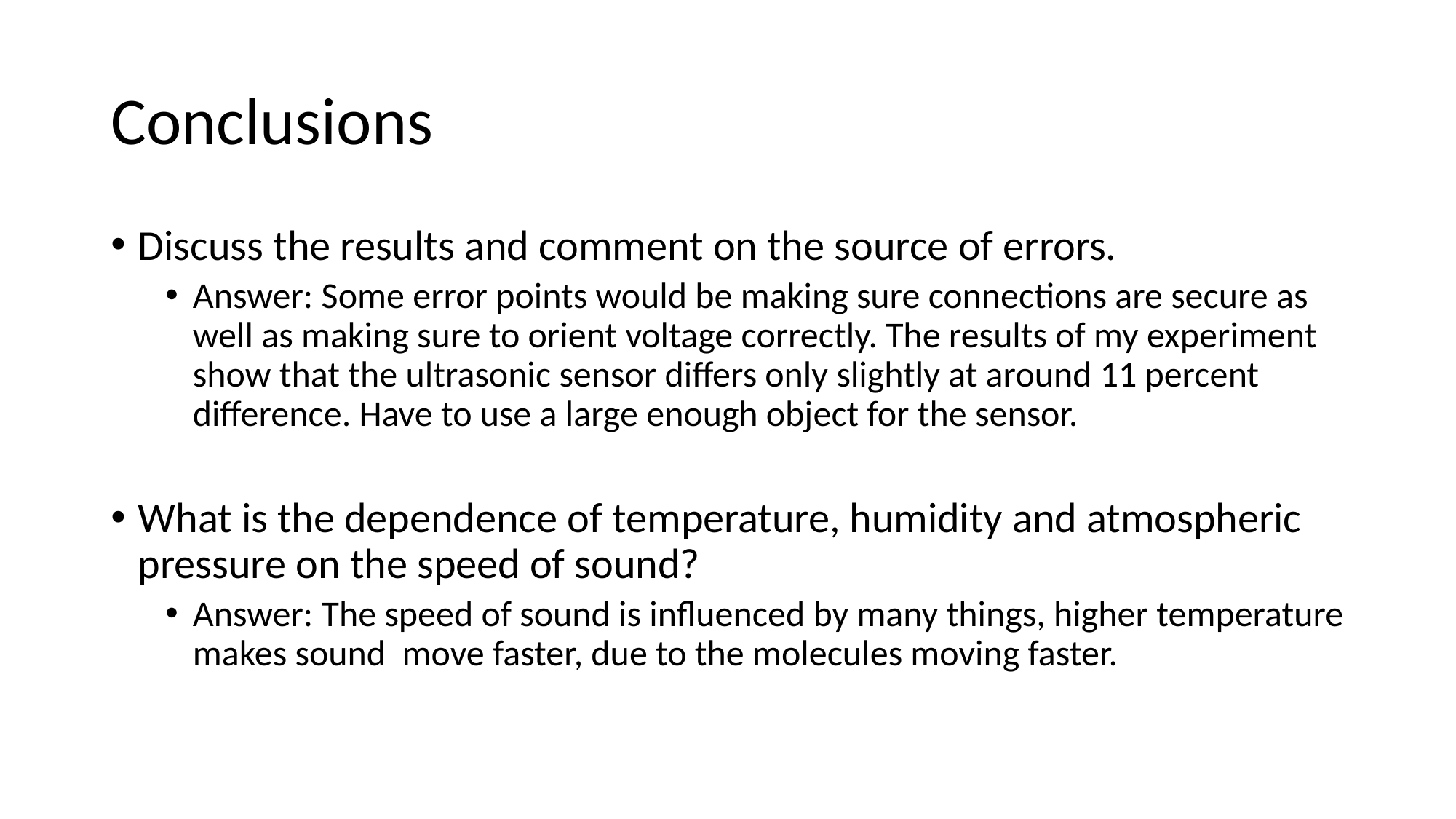

# Conclusions
Discuss the results and comment on the source of errors.
Answer: Some error points would be making sure connections are secure as well as making sure to orient voltage correctly. The results of my experiment show that the ultrasonic sensor differs only slightly at around 11 percent difference. Have to use a large enough object for the sensor.

What is the dependence of temperature, humidity and atmospheric pressure on the speed of sound?
Answer: The speed of sound is influenced by many things, higher temperature makes sound  move faster, due to the molecules moving faster.